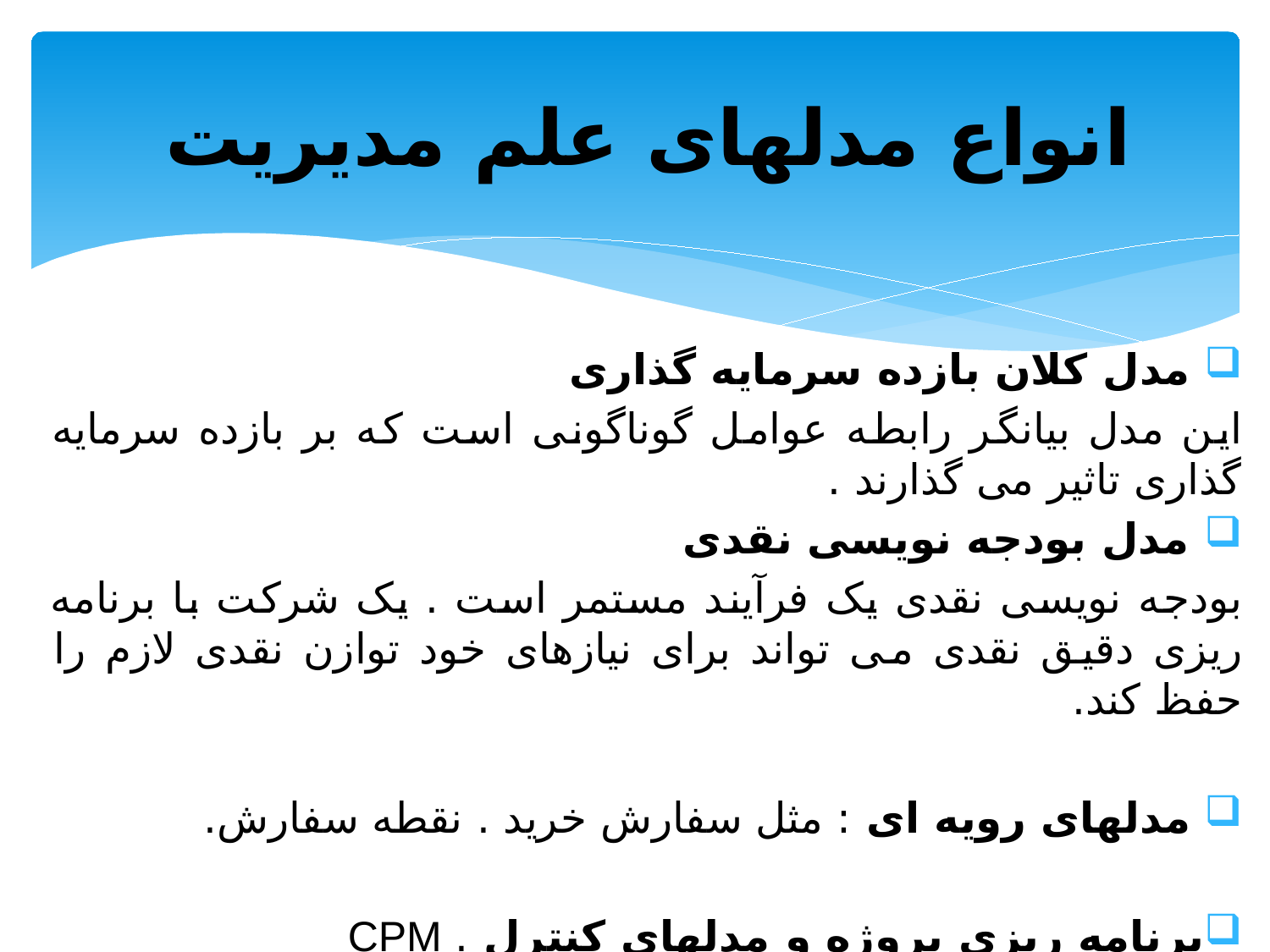

# انواع مدلهای علم مدیریت
 مدل کلان بازده سرمایه گذاری
این مدل بیانگر رابطه عوامل گوناگونی است که بر بازده سرمایه گذاری تاثیر می گذارند .
 مدل بودجه نویسی نقدی
بودجه نویسی نقدی یک فرآیند مستمر است . یک شرکت با برنامه ریزی دقیق نقدی می تواند برای نیازهای خود توازن نقدی لازم را حفظ کند.

 مدلهای رویه ای : مثل سفارش خرید . نقطه سفارش.

برنامه ریزی پروژه و مدلهای کنترل . CPM